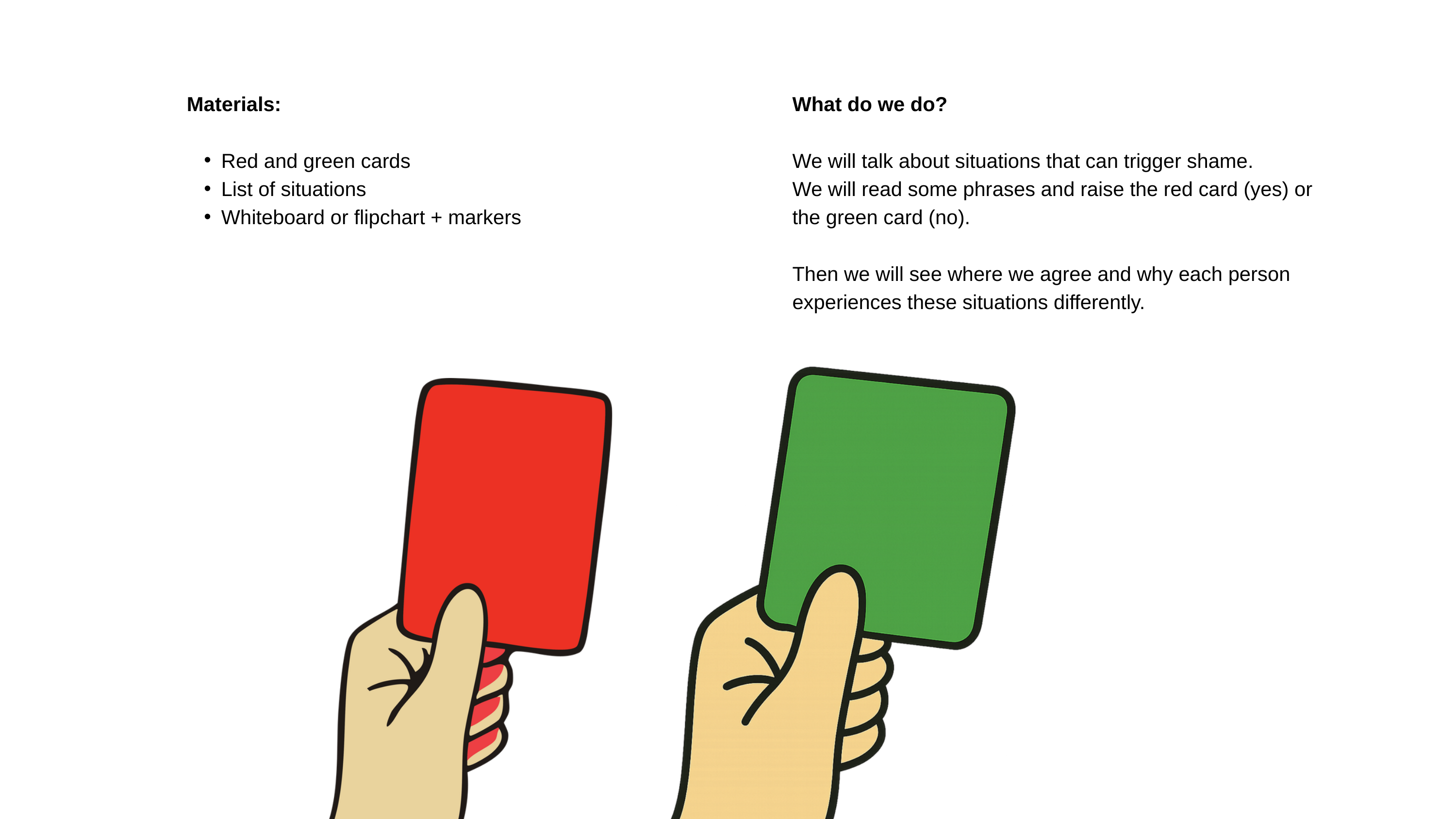

Materials:

Red and green cards
List of situations
Whiteboard or flipchart + markers
What do we do?

We will talk about situations that can trigger shame.
We will read some phrases and raise the red card (yes) or the green card (no).

Then we will see where we agree and why each person experiences these situations differently.